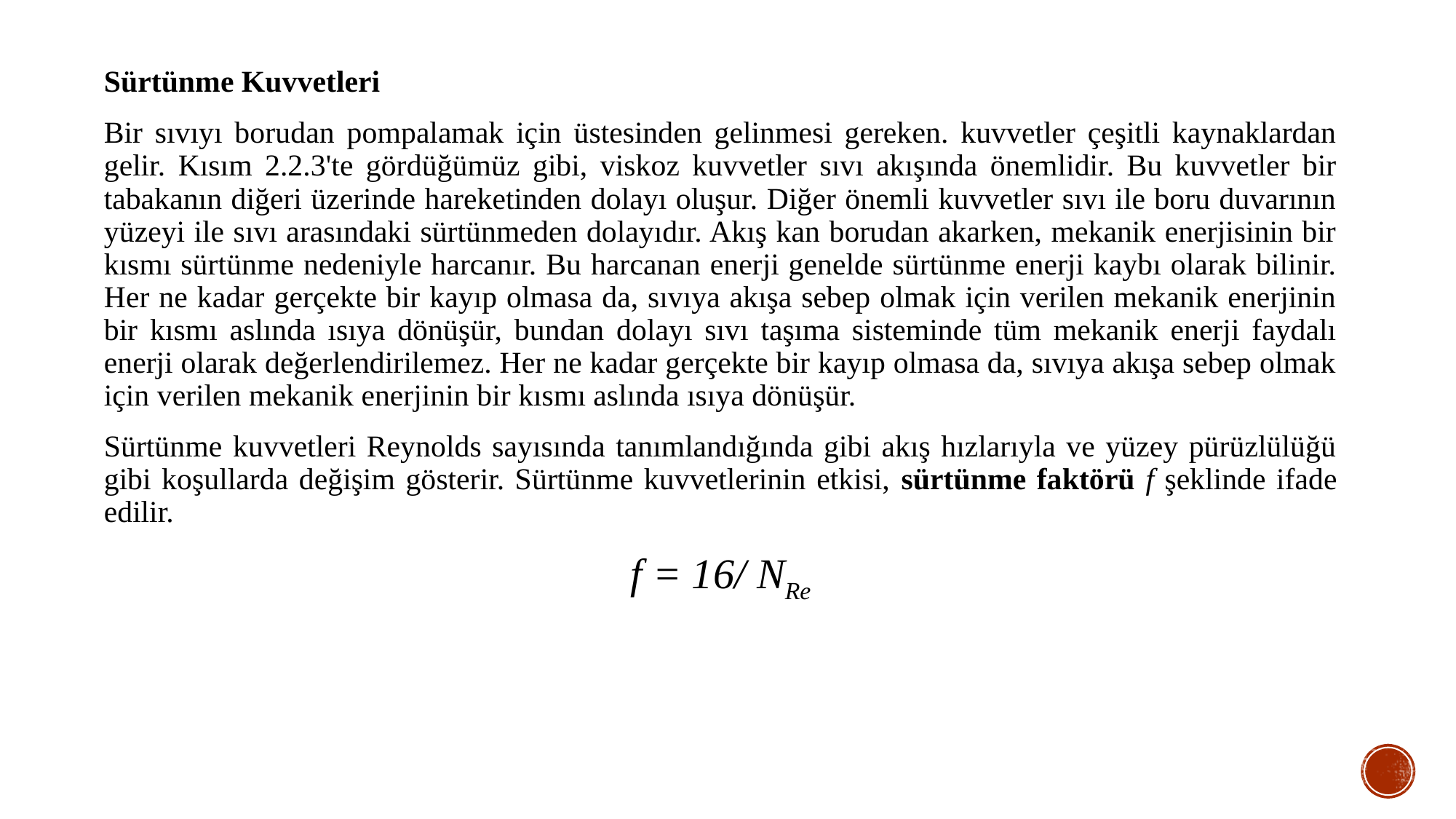

Sürtünme Kuvvetleri
Bir sıvıyı borudan pompalamak için üstesinden gelinmesi gereken. kuvvetler çeşitli kaynaklardan gelir. Kısım 2.2.3'te gördüğümüz gibi, viskoz kuvvetler sıvı akışında önemlidir. Bu kuvvetler bir tabakanın diğeri üzerinde hareketinden dolayı oluşur. Diğer önemli kuvvetler sıvı ile boru duvarının yüzeyi ile sıvı arasındaki sürtünmeden dolayıdır. Akış kan borudan akarken, mekanik enerjisinin bir kısmı sürtünme nedeniyle harcanır. Bu harcanan enerji genelde sürtünme enerji kaybı olarak bilinir. Her ne kadar gerçekte bir kayıp olmasa da, sıvıya akışa sebep olmak için verilen mekanik enerjinin bir kısmı aslında ısıya dönüşür, bundan dolayı sıvı taşıma sisteminde tüm mekanik enerji faydalı enerji olarak değerlendirilemez. Her ne kadar gerçekte bir kayıp olmasa da, sıvıya akışa sebep olmak için verilen mekanik enerjinin bir kısmı aslında ısıya dönüşür.
Sürtünme kuvvetleri Reynolds sayısında tanımlandığında gibi akış hızlarıyla ve yüzey pürüzlülüğü gibi koşullarda değişim gösterir. Sürtünme kuvvetlerinin etkisi, sürtünme faktörü f şeklinde ifade edilir.
f = 16/ NRe